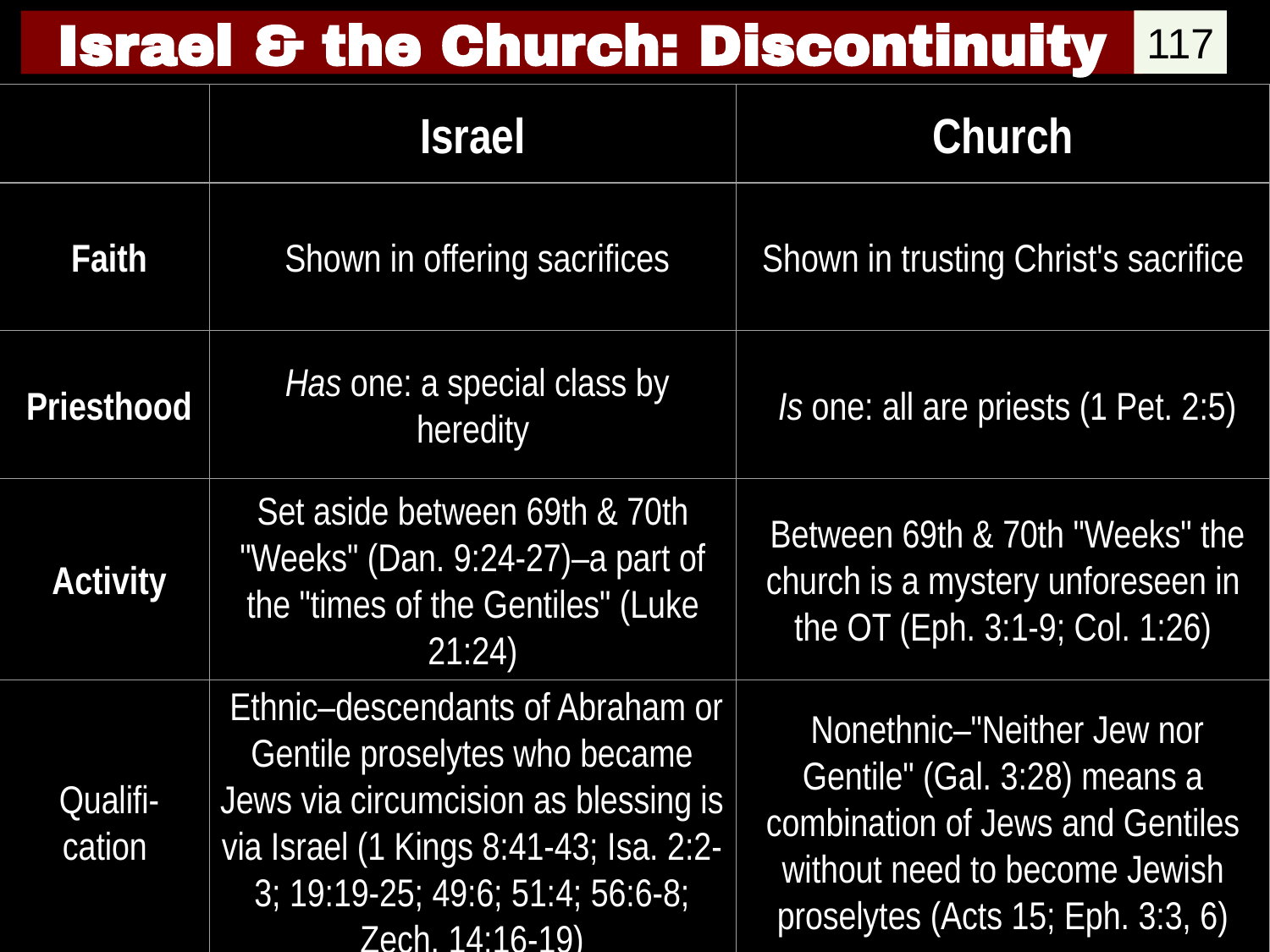

# Israel & the Church: Discontinuity
117

Israel

Church

 Faith

 Shown in offering sacrifices

Shown in trusting Christ's sacrifice

 Priesthood

 Has one: a special class by heredity

 Is one: all are priests (1 Pet. 2:5)

 Activity

Set aside between 69th & 70th "Weeks" (Dan. 9:24-27)–a part of the "times of the Gentiles" (Luke 21:24)

 Between 69th & 70th "Weeks" the church is a mystery unforeseen in the OT (Eph. 3:1-9; Col. 1:26)

 Qualifi-cation

 Ethnic–descendants of Abraham or Gentile proselytes who became Jews via circumcision as blessing is via Israel (1 Kings 8:41-43; Isa. 2:2-3; 19:19-25; 49:6; 51:4; 56:6-8; Zech. 14:16-19)

 Nonethnic–"Neither Jew nor Gentile" (Gal. 3:28) means a combination of Jews and Gentiles without need to become Jewish proselytes (Acts 15; Eph. 3:3, 6)